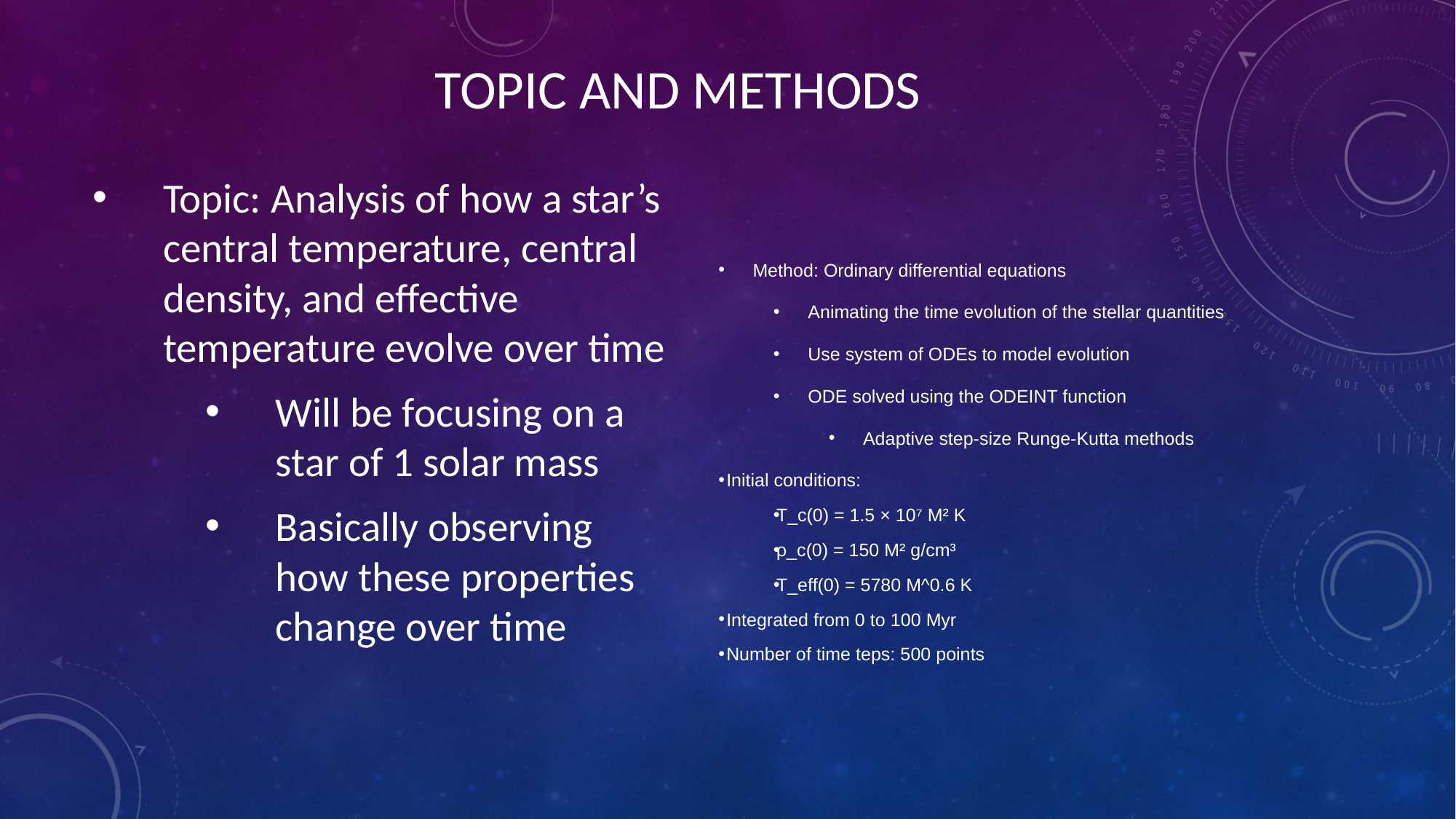

# Topic and Methods
Topic: Analysis of how a star’s central temperature, central density, and effective temperature evolve over time
Will be focusing on a star of 1 solar mass
Basically observing how these properties change over time
Method: Ordinary differential equations
Animating the time evolution of the stellar quantities
Use system of ODEs to model evolution
ODE solved using the ODEINT function
Adaptive step-size Runge-Kutta methods
 Initial conditions:
T_c(0) = 1.5 × 10⁷ M² K
ρ_c(0) = 150 M² g/cm³
T_eff(0) = 5780 M^0.6 K
 Integrated from 0 to 100 Myr
 Number of time teps: 500 points